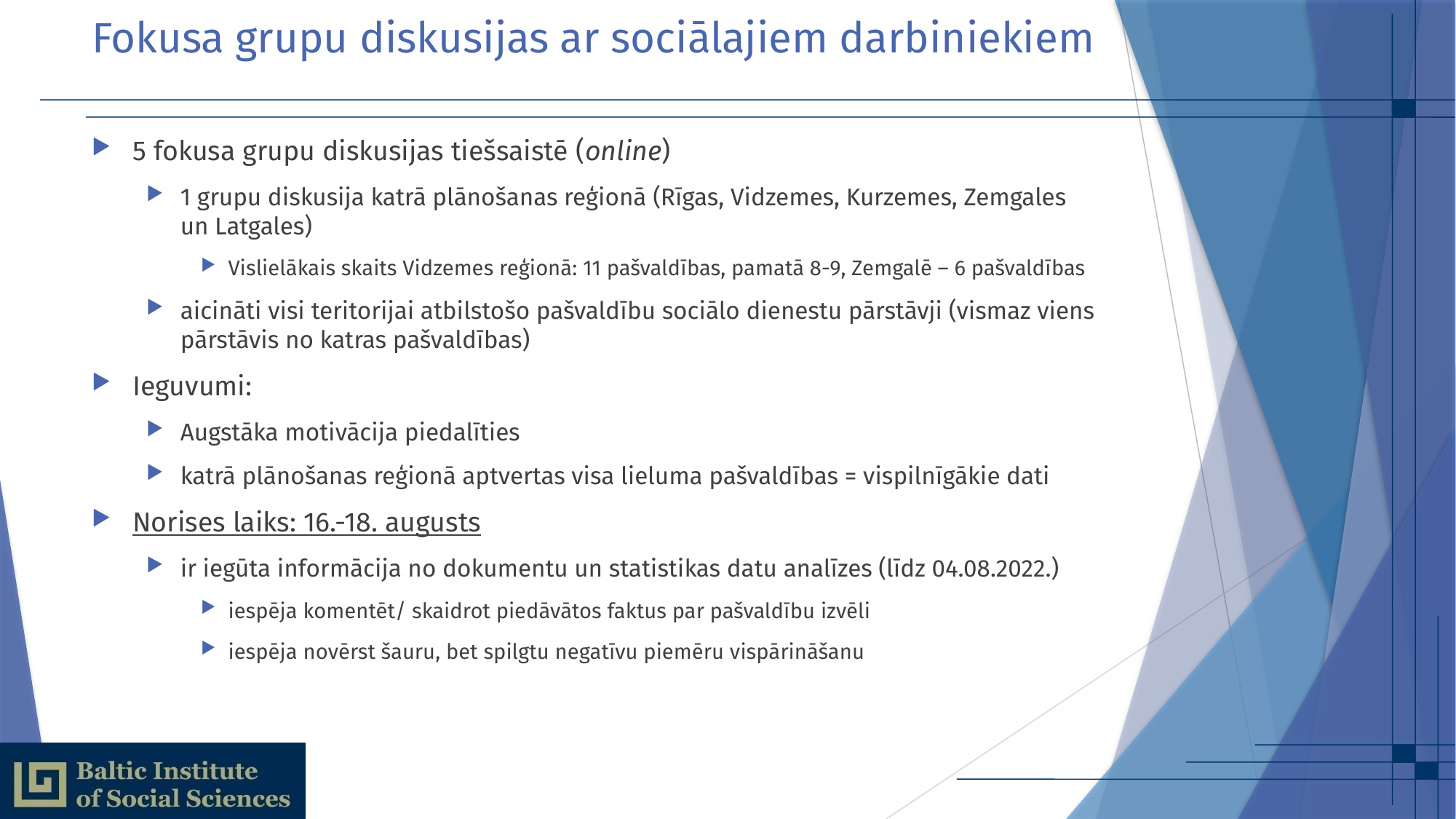

# Fokusa grupu diskusijas ar sociālajiem darbiniekiem
5 fokusa grupu diskusijas tiešsaistē (online)
1 grupu diskusija katrā plānošanas reģionā (Rīgas, Vidzemes, Kurzemes, Zemgales un Latgales)
Vislielākais skaits Vidzemes reģionā: 11 pašvaldības, pamatā 8-9, Zemgalē – 6 pašvaldības
aicināti visi teritorijai atbilstošo pašvaldību sociālo dienestu pārstāvji (vismaz viens pārstāvis no katras pašvaldības)
Ieguvumi:
Augstāka motivācija piedalīties
katrā plānošanas reģionā aptvertas visa lieluma pašvaldības = vispilnīgākie dati
Norises laiks: 16.-18. augusts
ir iegūta informācija no dokumentu un statistikas datu analīzes (līdz 04.08.2022.)
iespēja komentēt/ skaidrot piedāvātos faktus par pašvaldību izvēli
iespēja novērst šauru, bet spilgtu negatīvu piemēru vispārināšanu